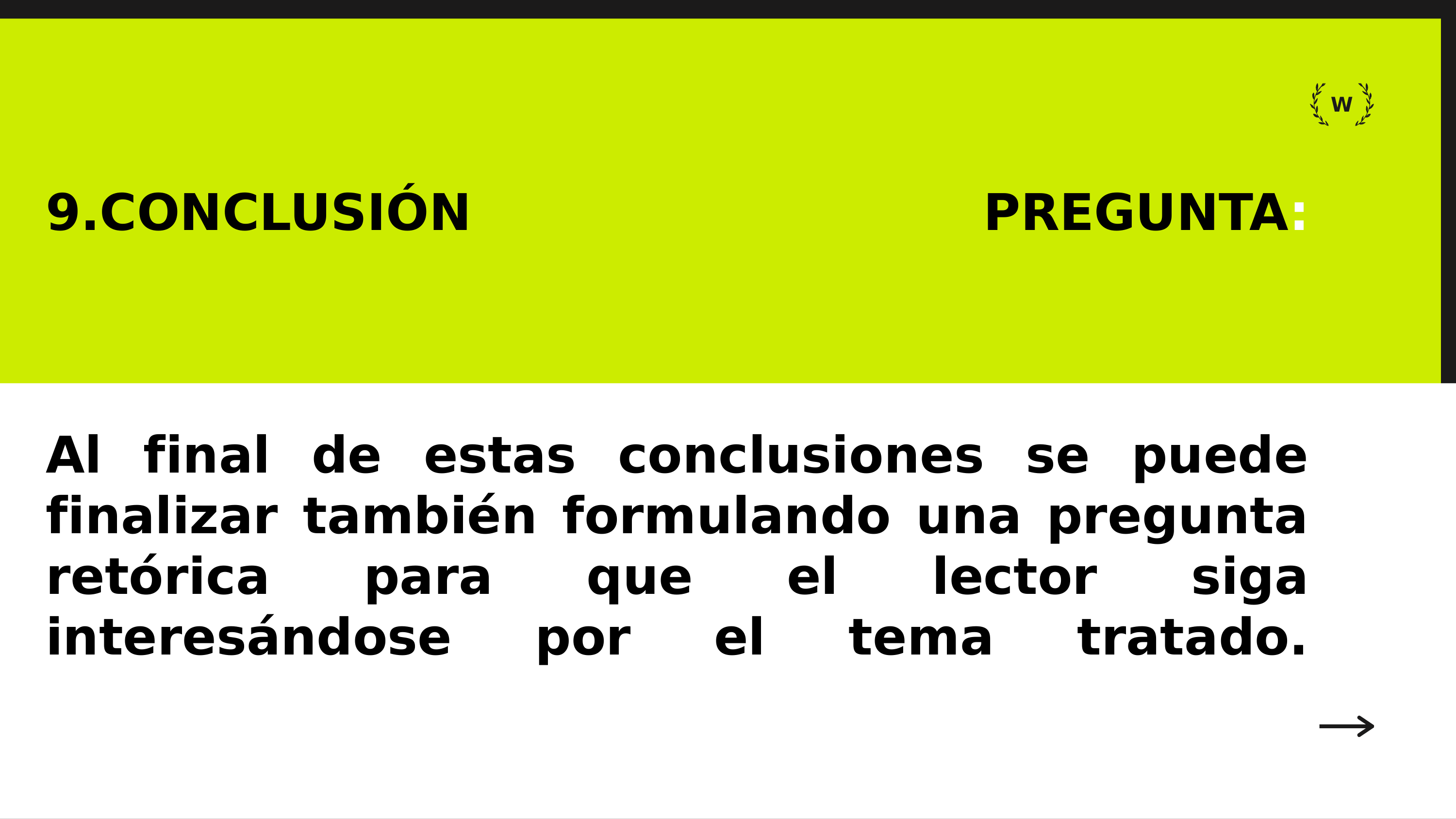

# 9.CONCLUSIÓN PREGUNTA: Al final de estas conclusiones se puede finalizar también formulando una pregunta retórica para que el lector siga interesándose por el tema tratado.

W